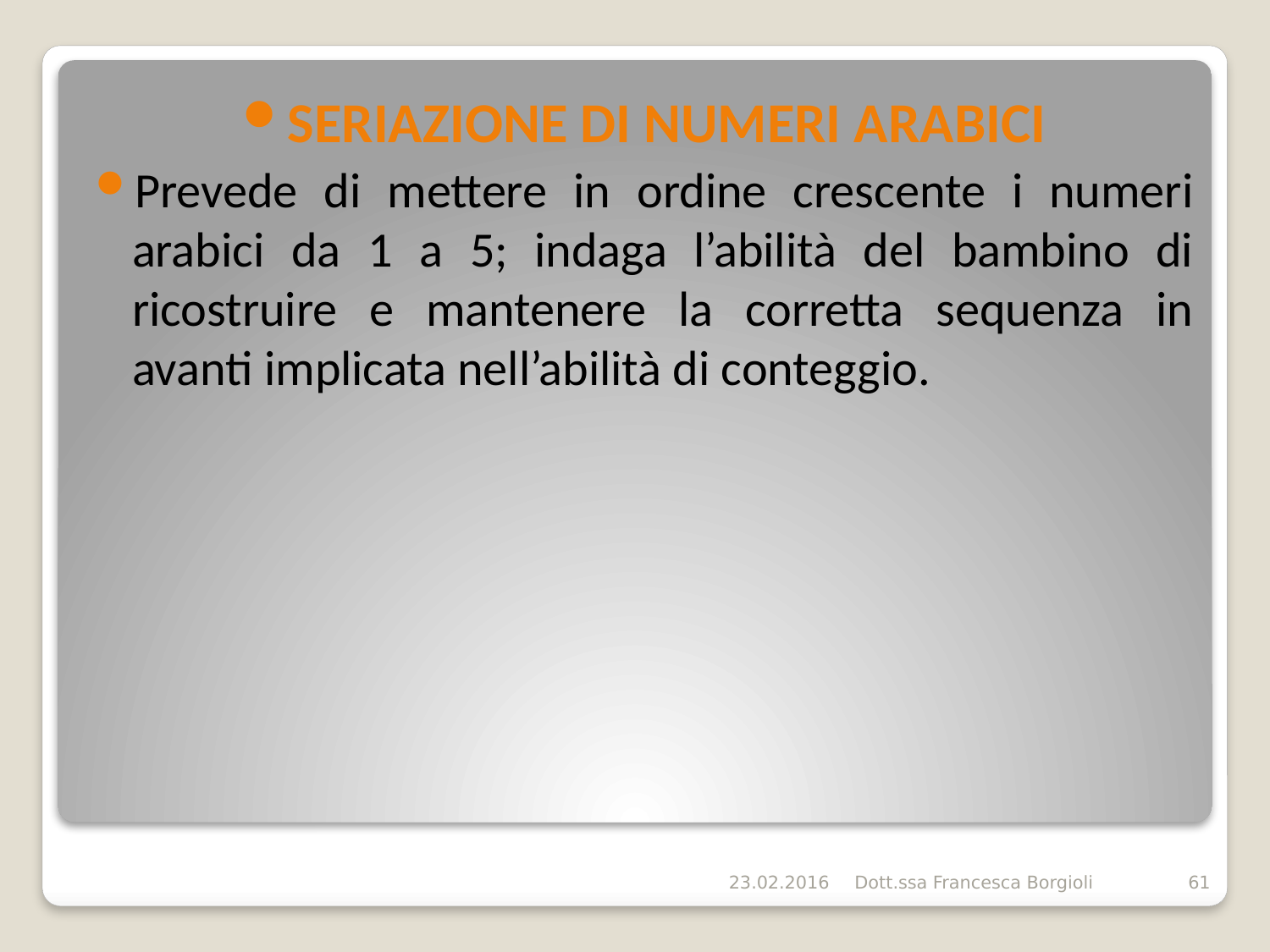

SERIAZIONE DI NUMERI ARABICI
Prevede di mettere in ordine crescente i numeri arabici da 1 a 5; indaga l’abilità del bambino di ricostruire e mantenere la corretta sequenza in avanti implicata nell’abilità di conteggio.
#
23.02.2016
Dott.ssa Francesca Borgioli
61